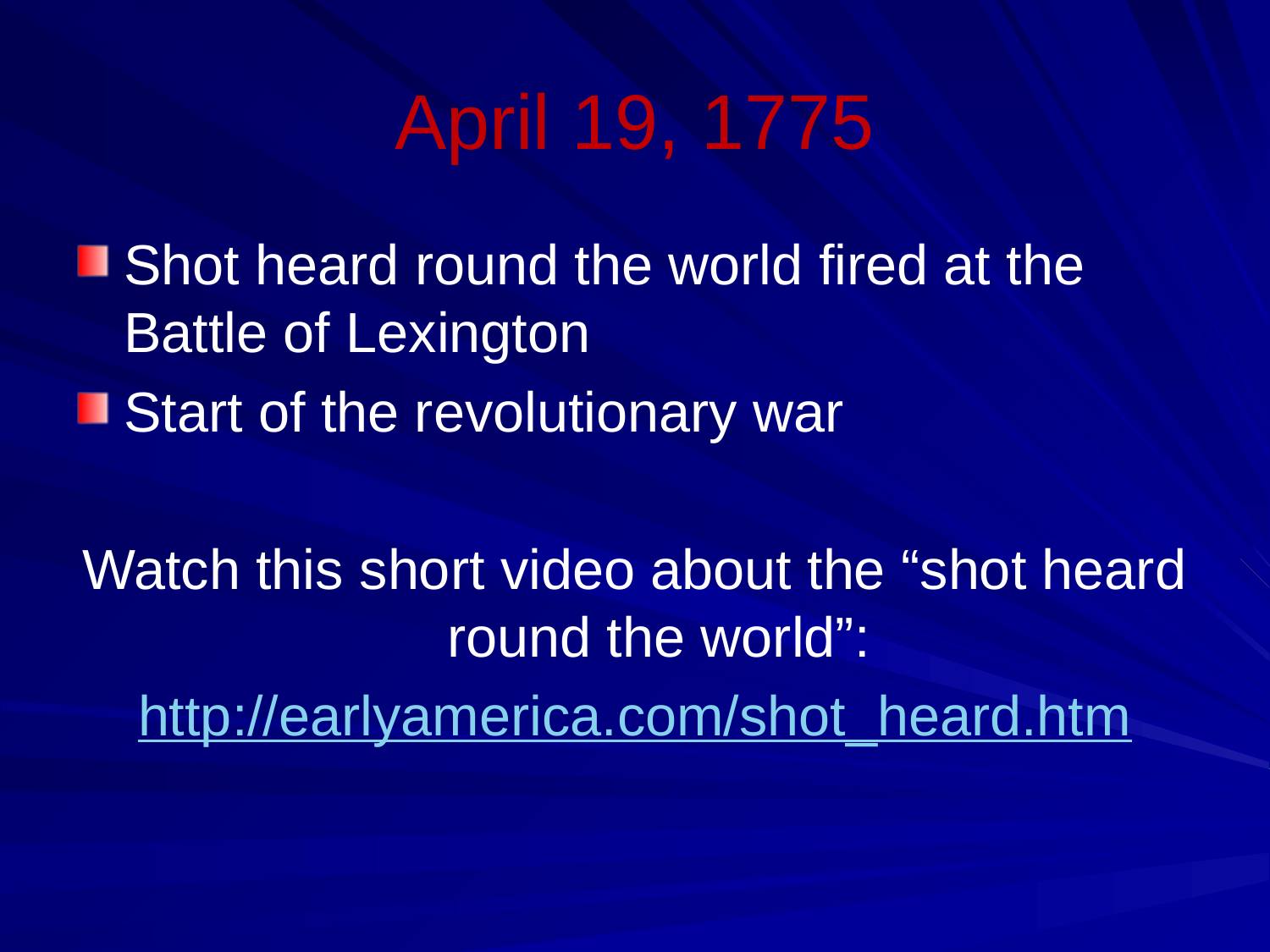

# April 19, 1775
Shot heard round the world fired at the Battle of Lexington
Start of the revolutionary war

Watch this short video about the “shot heard round the world”:
http://earlyamerica.com/shot_heard.htm